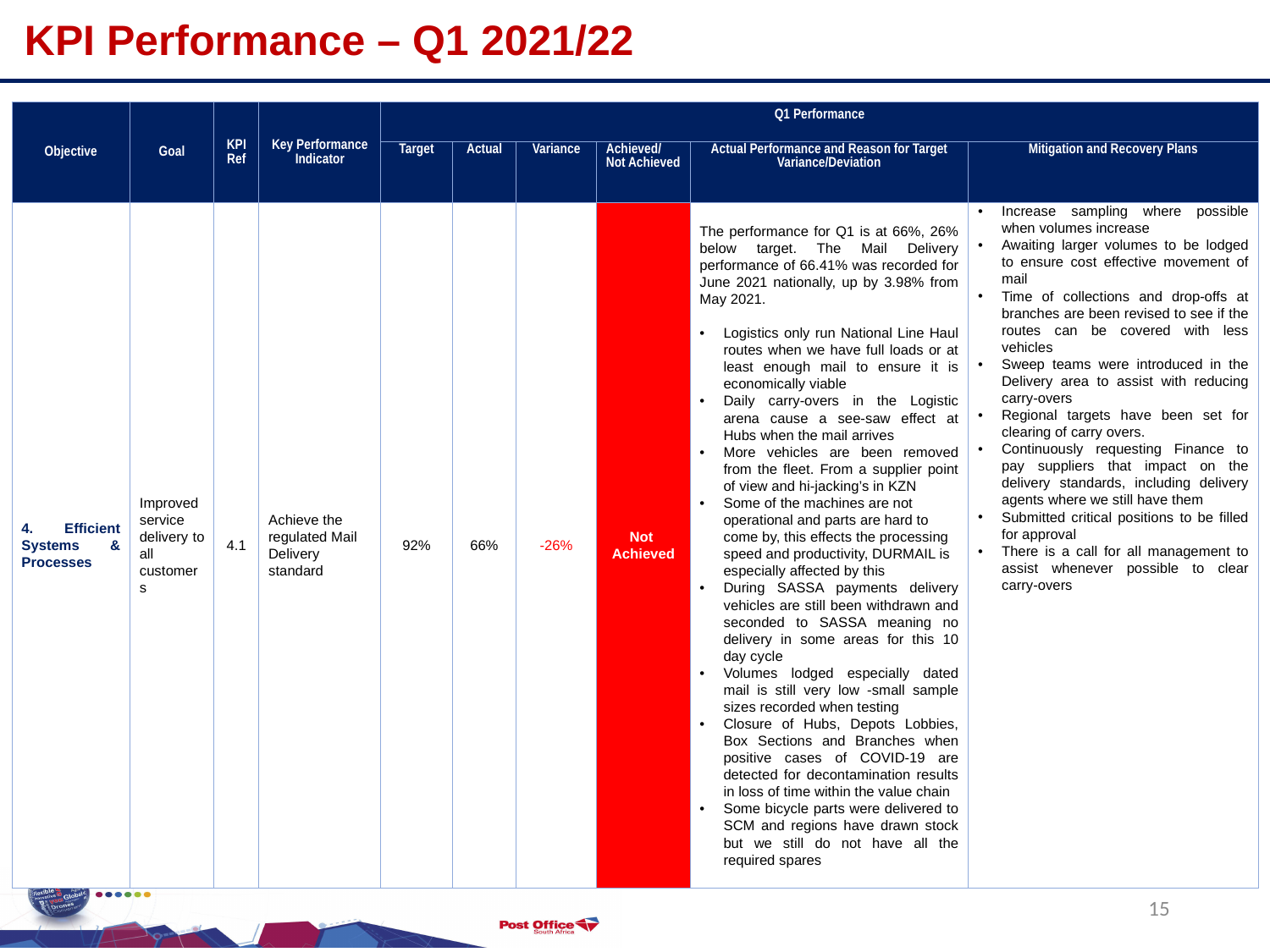

KPI Performance – Q1 2021/22
| Objective | Goal | KPI Ref | Key Performance Indicator | Q1 Performance |  |  |  |  |  |
| --- | --- | --- | --- | --- | --- | --- | --- | --- | --- |
|  |  |  |  | Target | Actual | Variance | Achieved/ Not Achieved | Actual Performance and Reason for Target Variance/Deviation | Mitigation and Recovery Plans |
| 4. Efficient Systems & Processes | Improved service delivery to all customers | 4.1 | Achieve the regulated Mail Delivery standard | 92% | 66% | -26% | Not Achieved | The performance for Q1 is at 66%, 26% below target. The Mail Delivery performance of 66.41% was recorded for June 2021 nationally, up by 3.98% from May 2021.   Logistics only run National Line Haul routes when we have full loads or at least enough mail to ensure it is economically viable Daily carry-overs in the Logistic arena cause a see-saw effect at Hubs when the mail arrives More vehicles are been removed from the fleet. From a supplier point of view and hi-jacking’s in KZN Some of the machines are not operational and parts are hard to come by, this effects the processing speed and productivity, DURMAIL is especially affected by this During SASSA payments delivery vehicles are still been withdrawn and seconded to SASSA meaning no delivery in some areas for this 10 day cycle Volumes lodged especially dated mail is still very low -small sample sizes recorded when testing Closure of Hubs, Depots Lobbies, Box Sections and Branches when positive cases of COVID-19 are detected for decontamination results in loss of time within the value chain Some bicycle parts were delivered to SCM and regions have drawn stock but we still do not have all the required spares | Increase sampling where possible when volumes increase Awaiting larger volumes to be lodged to ensure cost effective movement of mail Time of collections and drop-offs at branches are been revised to see if the routes can be covered with less vehicles Sweep teams were introduced in the Delivery area to assist with reducing carry-overs Regional targets have been set for clearing of carry overs. Continuously requesting Finance to pay suppliers that impact on the delivery standards, including delivery agents where we still have them Submitted critical positions to be filled for approval There is a call for all management to assist whenever possible to clear carry-overs |
15